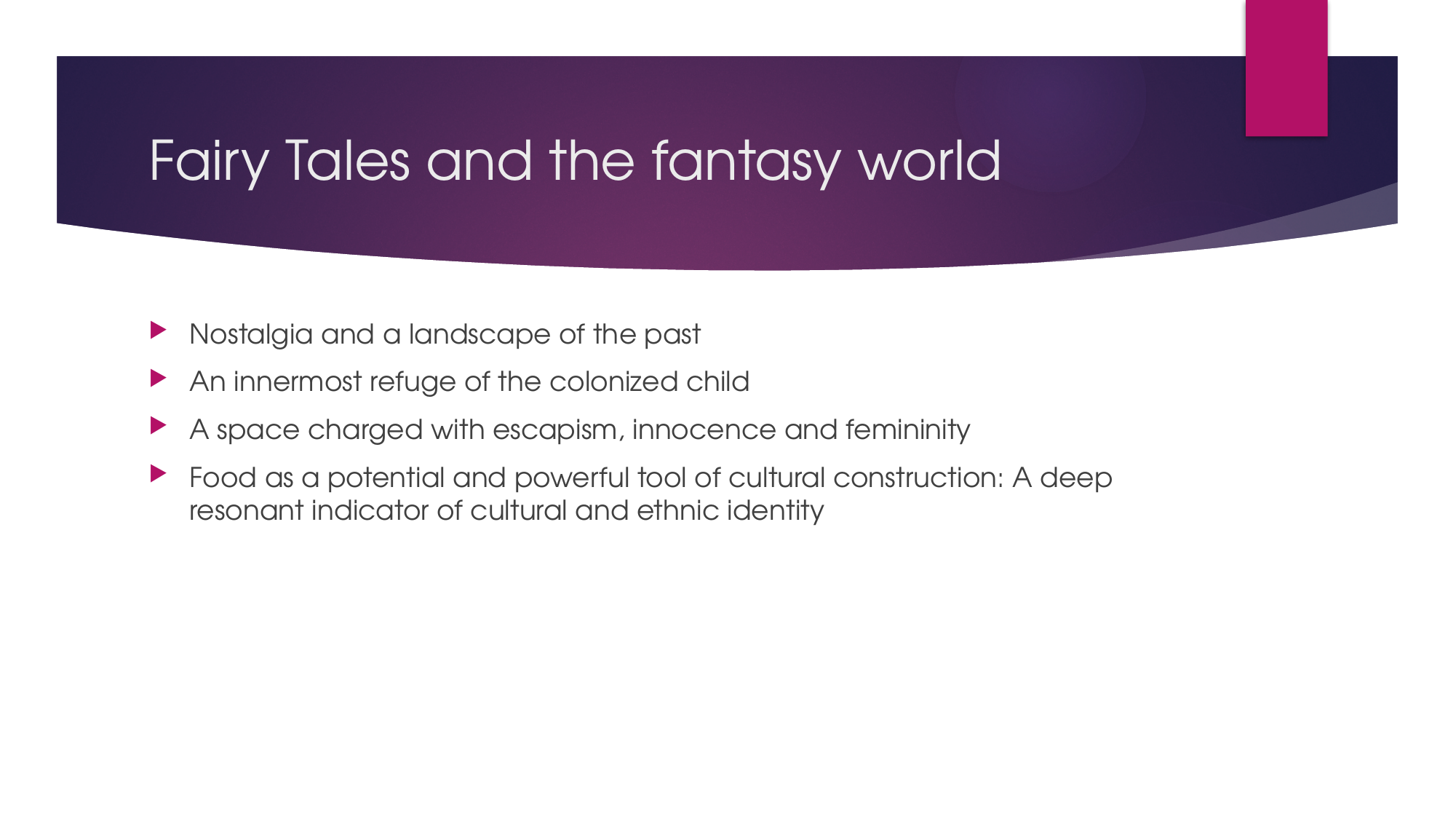

# Fairy Tales and the fantasy world
Nostalgia and a landscape of the past
An innermost refuge of the colonized child
A space charged with escapism, innocence and femininity
Food as a potential and powerful tool of cultural construction: A deep resonant indicator of cultural and ethnic identity